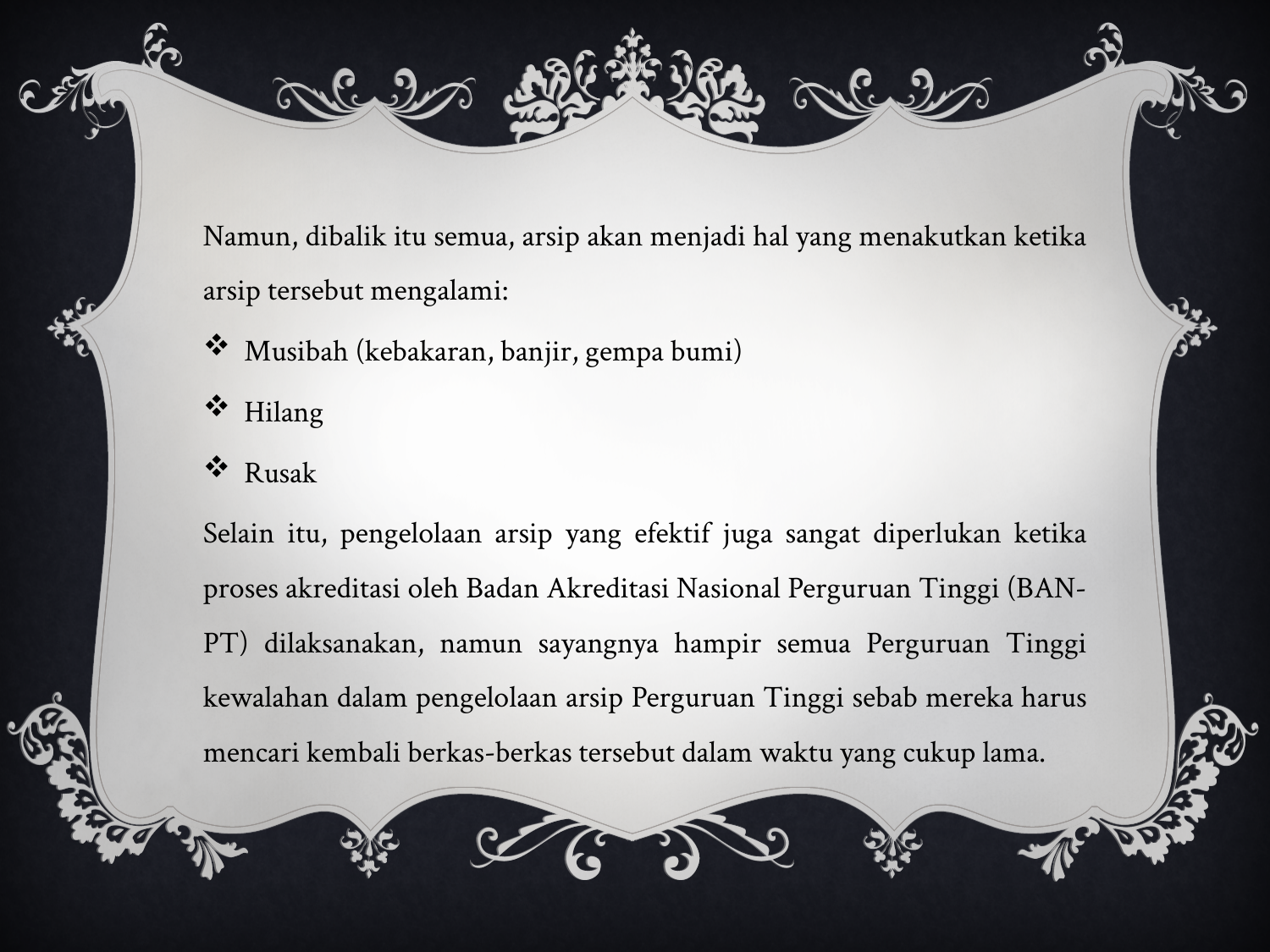

Namun, dibalik itu semua, arsip akan menjadi hal yang menakutkan ketika arsip tersebut mengalami:
Musibah (kebakaran, banjir, gempa bumi)
Hilang
Rusak
Selain itu, pengelolaan arsip yang efektif juga sangat diperlukan ketika proses akreditasi oleh Badan Akreditasi Nasional Perguruan Tinggi (BAN-PT) dilaksanakan, namun sayangnya hampir semua Perguruan Tinggi kewalahan dalam pengelolaan arsip Perguruan Tinggi sebab mereka harus mencari kembali berkas-berkas tersebut dalam waktu yang cukup lama.